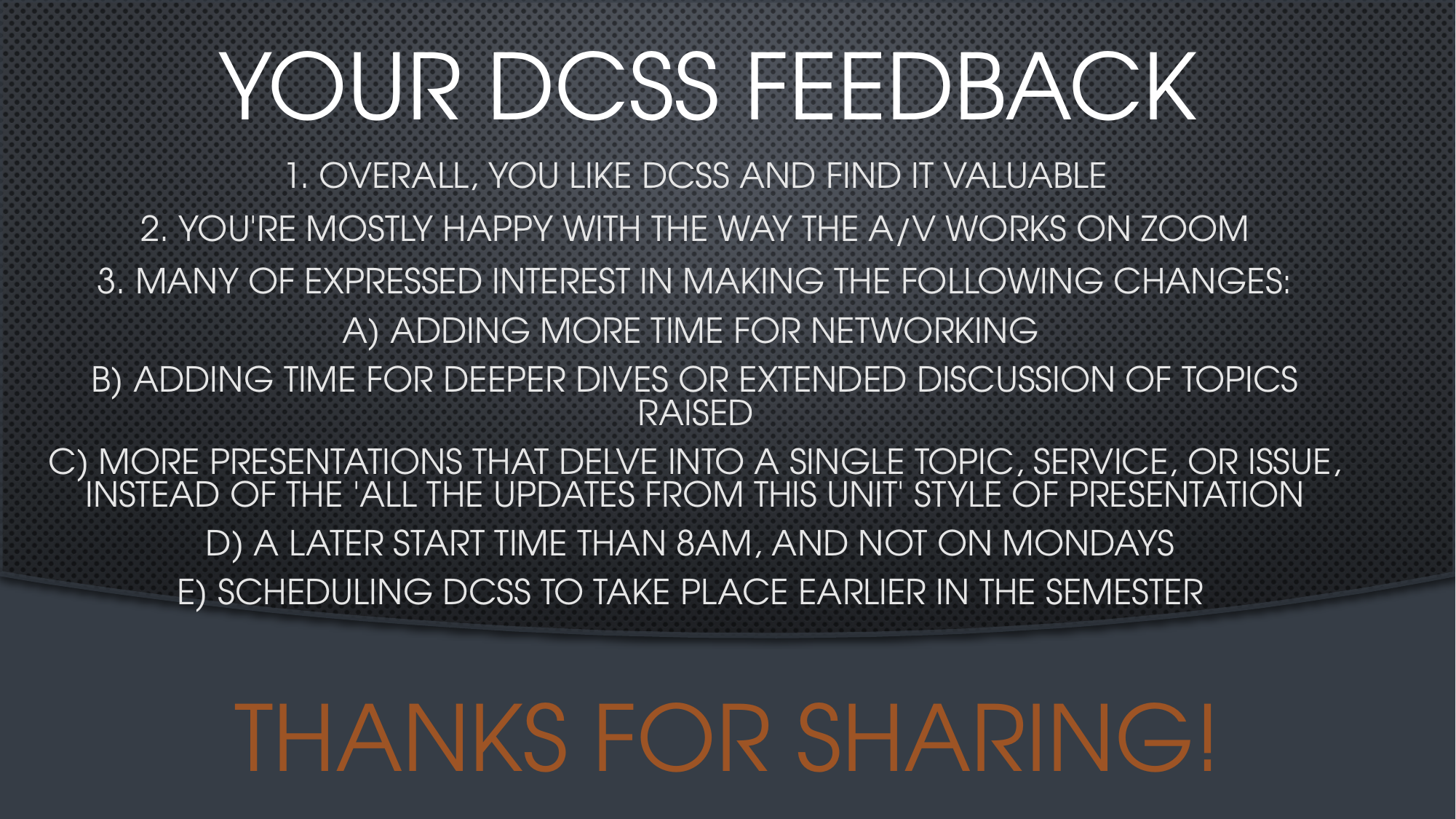

# Your Dcss Feedback
1. Overall, you like DCSS and find it valuable
2. You're mostly happy with the way the a/v works on Zoom
3. Many of expressed interest in making the following changes:
a) Adding more time for networking
b) Adding time for deeper dives or extended discussion of topics raised
c) More presentations that delve into a single topic, service, or issue, instead of the 'All the updates from this unit' style of presentation
d) A later start time than 8am, and Not on Mondays
e) Scheduling DCSS to take place earlier in the semester
Thanks for sharing!